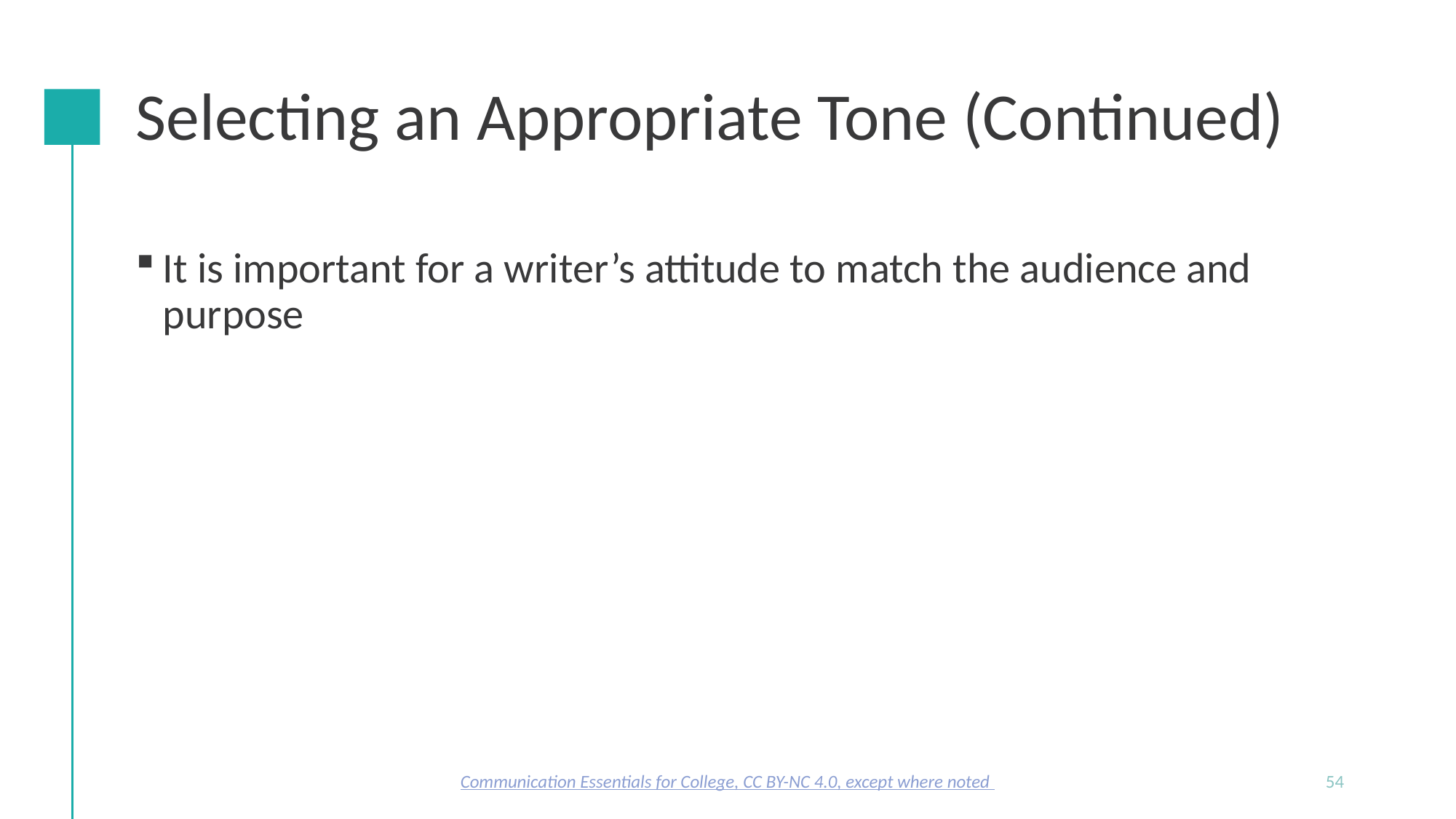

# Selecting an Appropriate Tone (Continued)
It is important for a writer’s attitude to match the audience and purpose

Communication Essentials for College, CC BY-NC 4.0, except where noted
54